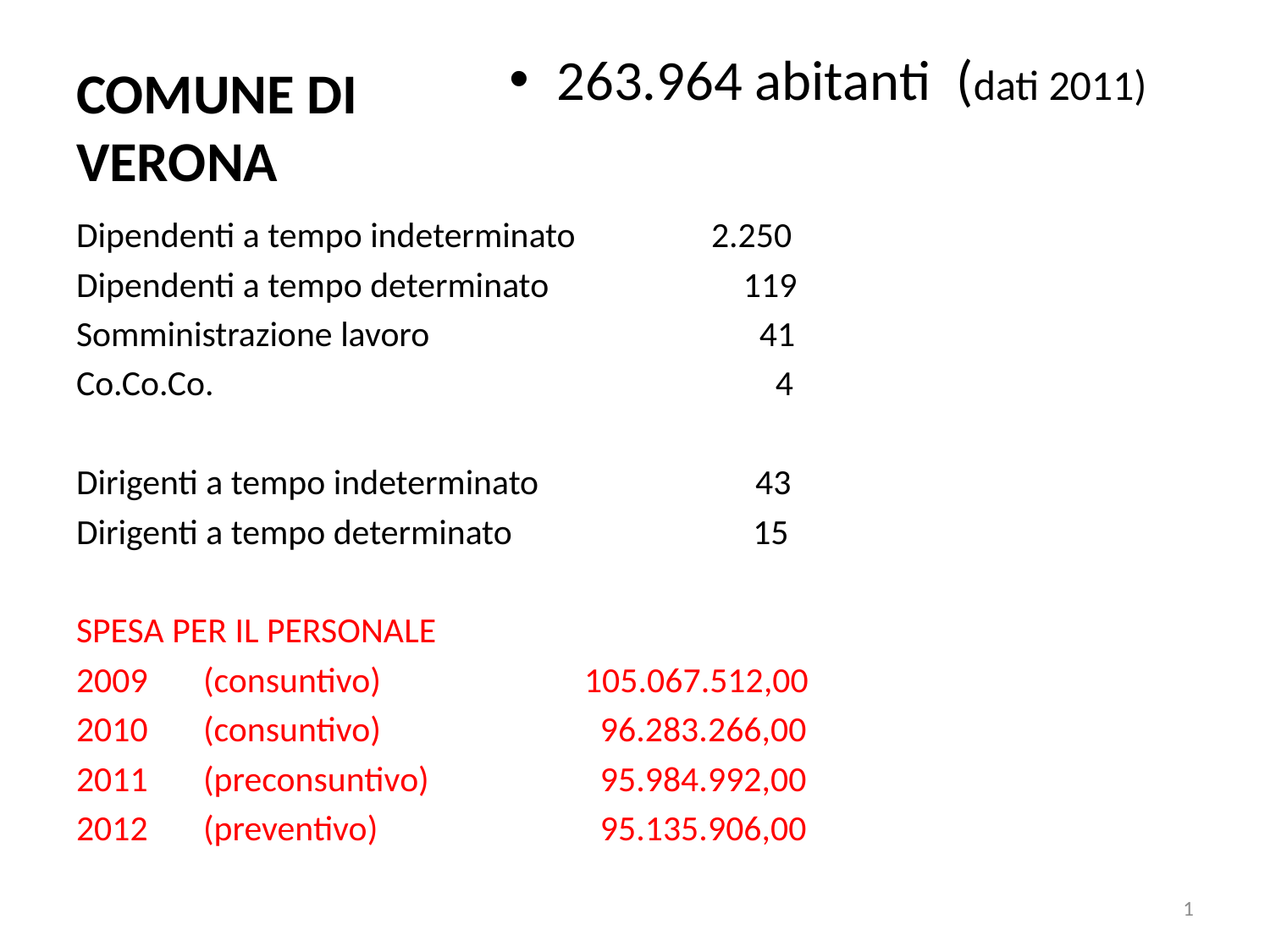

# COMUNE DI VERONA
263.964 abitanti  (dati 2011)

Dipendenti a tempo indeterminato		2.250
Dipendenti a tempo determinato		    119
Somministrazione lavoro			      41
Co.Co.Co.				        4

Dirigenti a tempo indeterminato                           43
Dirigenti a tempo determinato                              15

SPESA PER IL PERSONALE
2009	(consuntivo)		105.067.512,00
2010	(consuntivo)		  96.283.266,00
2011	(preconsuntivo)		  95.984.992,00
2012	(preventivo)		  95.135.906,00

1